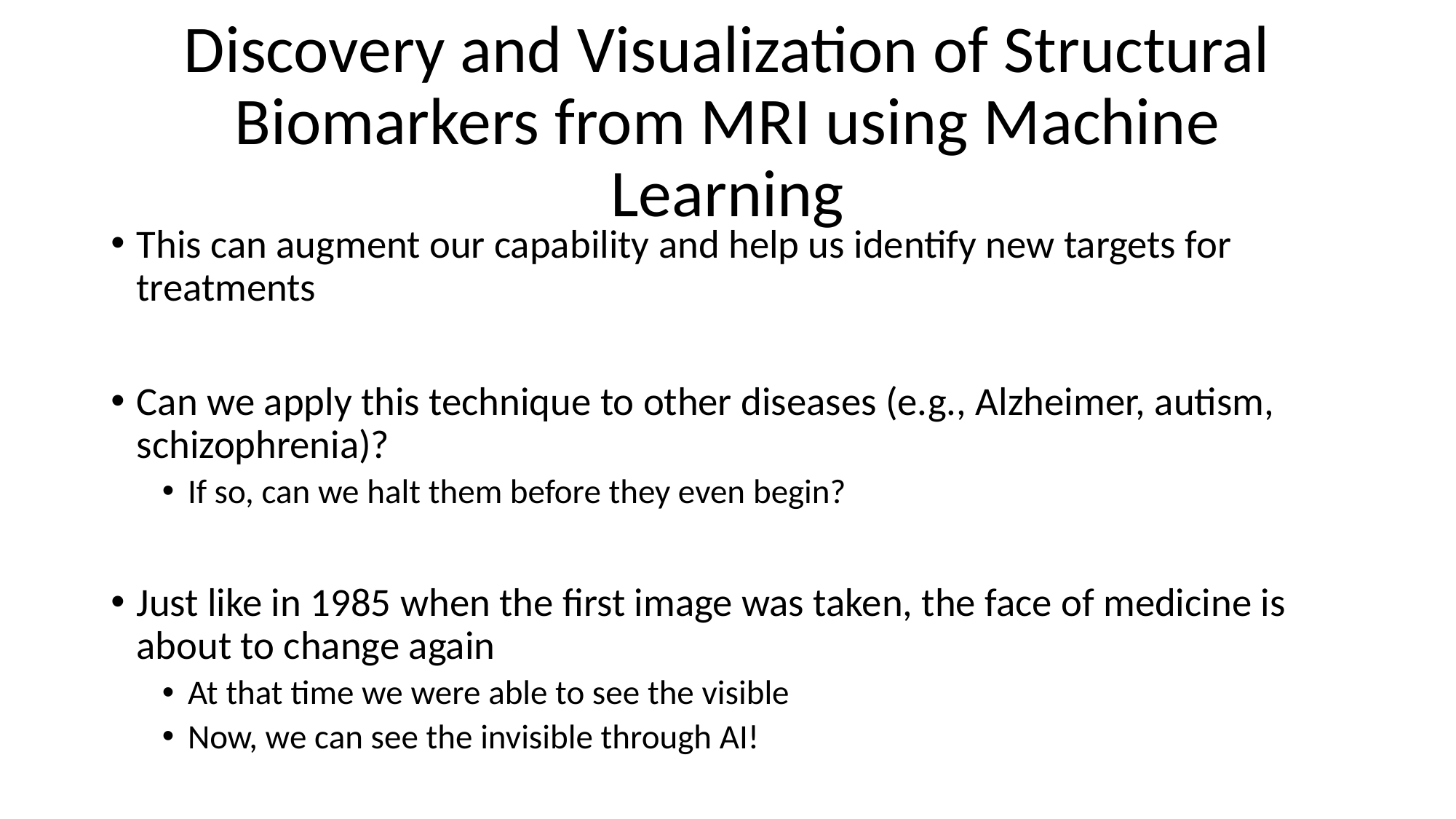

# Discovery and Visualization of Structural Biomarkers from MRI using Machine Learning
This can augment our capability and help us identify new targets for treatments

Can we apply this technique to other diseases (e.g., Alzheimer, autism, schizophrenia)?
If so, can we halt them before they even begin?

Just like in 1985 when the first image was taken, the face of medicine is about to change again
At that time we were able to see the visible
Now, we can see the invisible through AI!